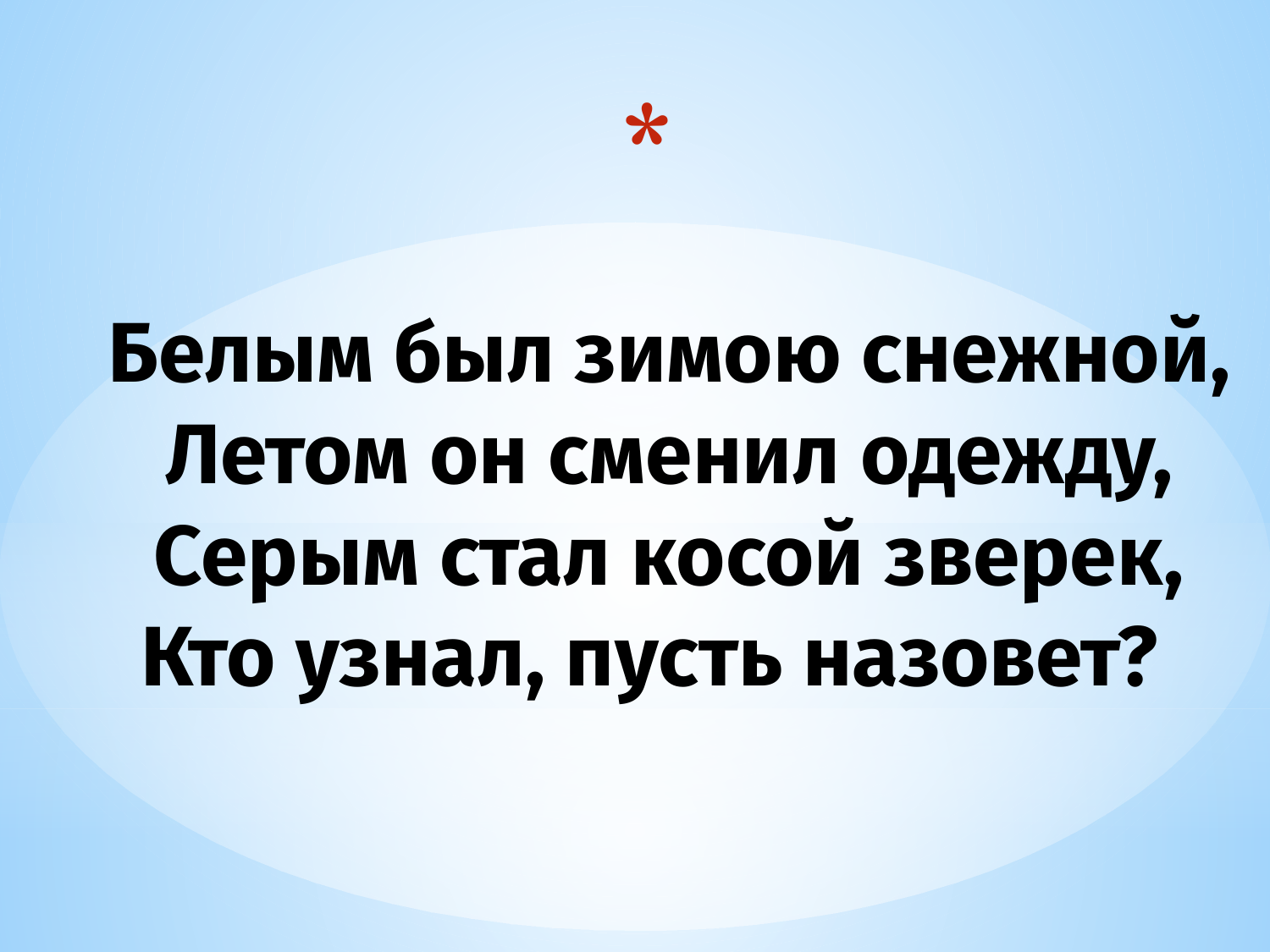

# Белым был зимою снежной, Летом он сменил одежду, Серым стал косой зверек, Кто узнал, пусть назовет?